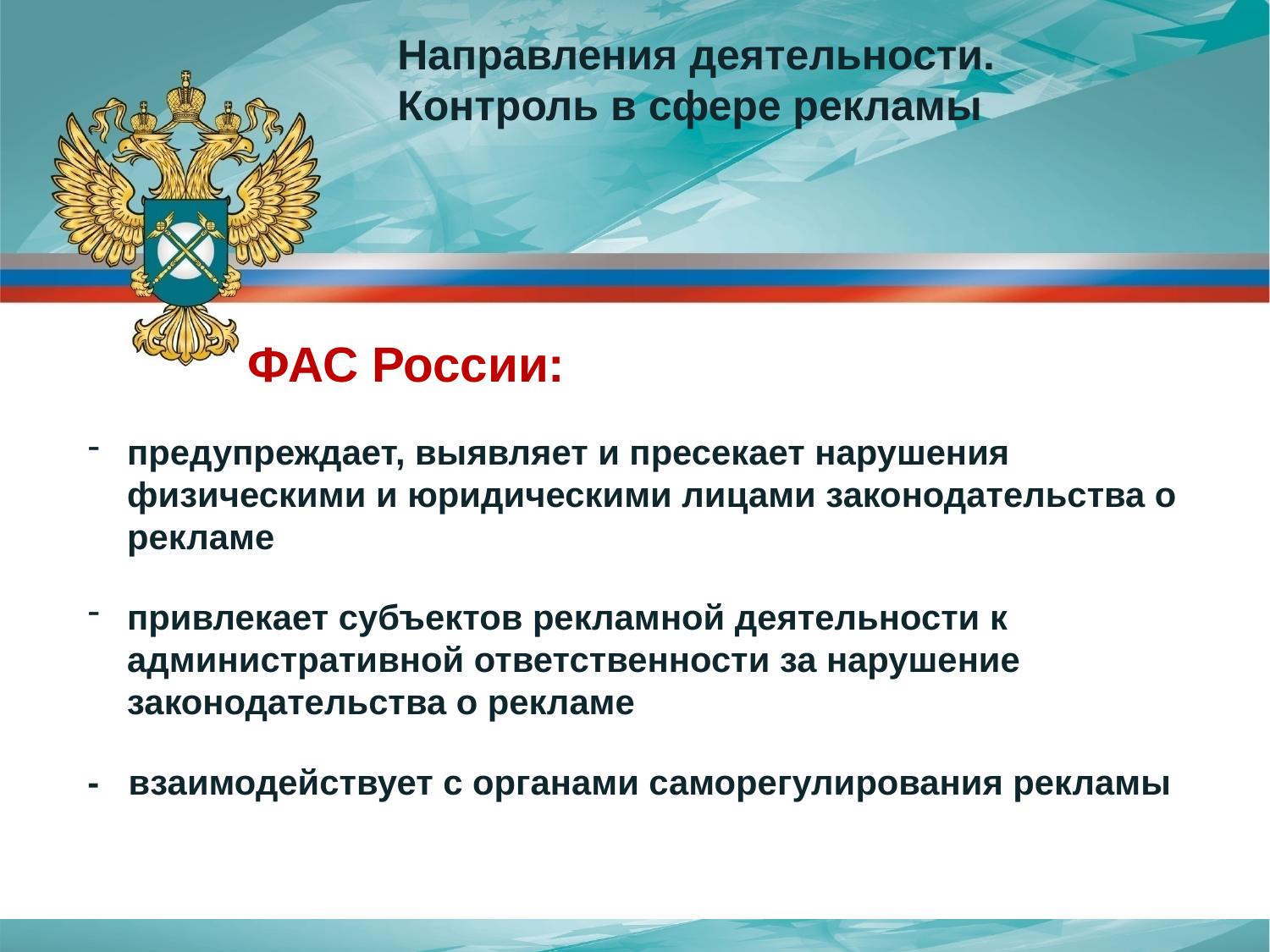

Направления деятельности. Контроль в сфере рекламы

                  ФАС России:

предупреждает, выявляет и пресекает нарушения физическими и юридическими лицами законодательства о рекламе

привлекает субъектов рекламной деятельности к административной ответственности за нарушение законодательства о рекламе

-   взаимодействует с органами саморегулирования рекламы